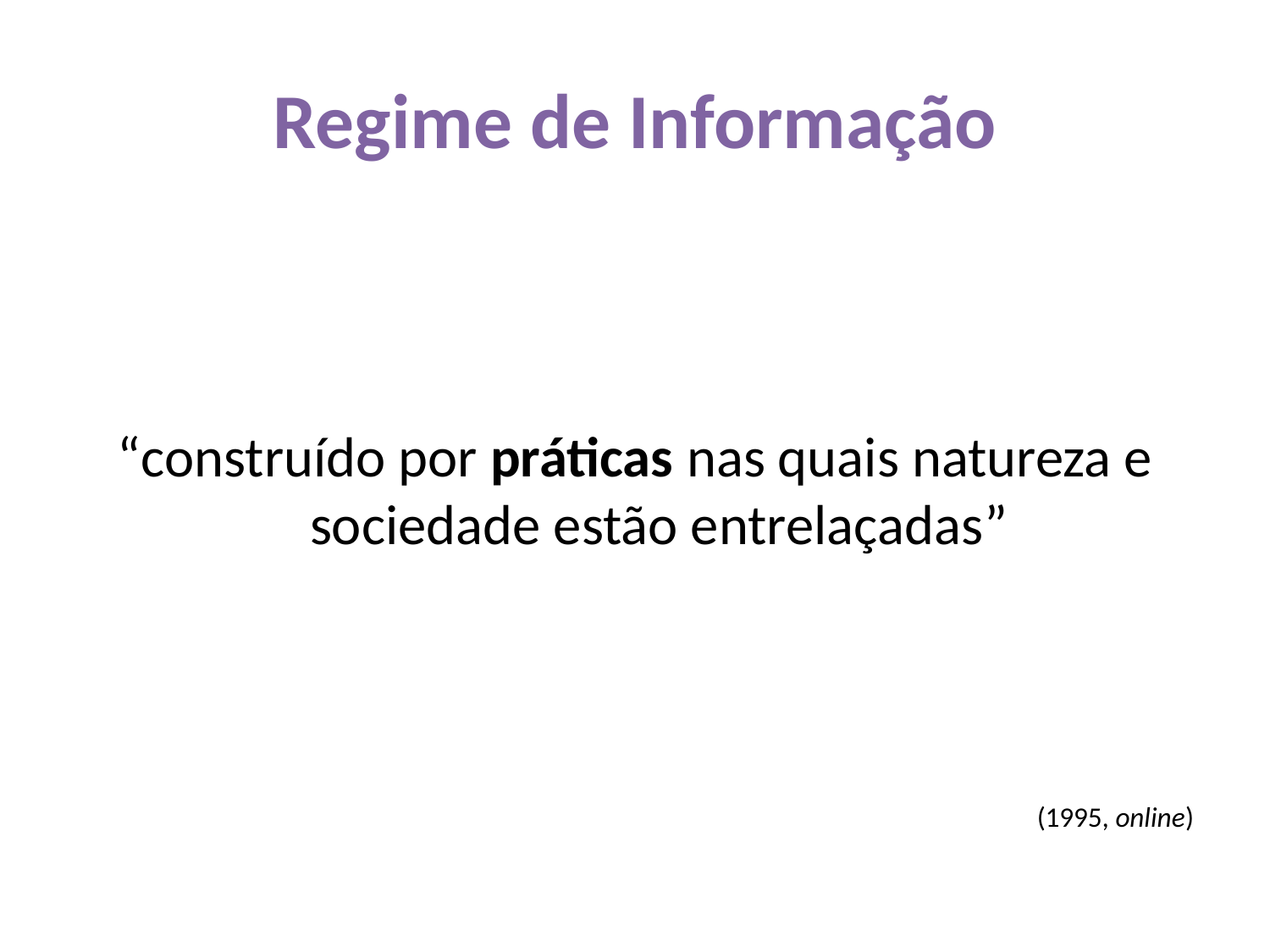

# Regime de Informação

“construído por práticas nas quais natureza e sociedade estão entrelaçadas”

(1995, online)